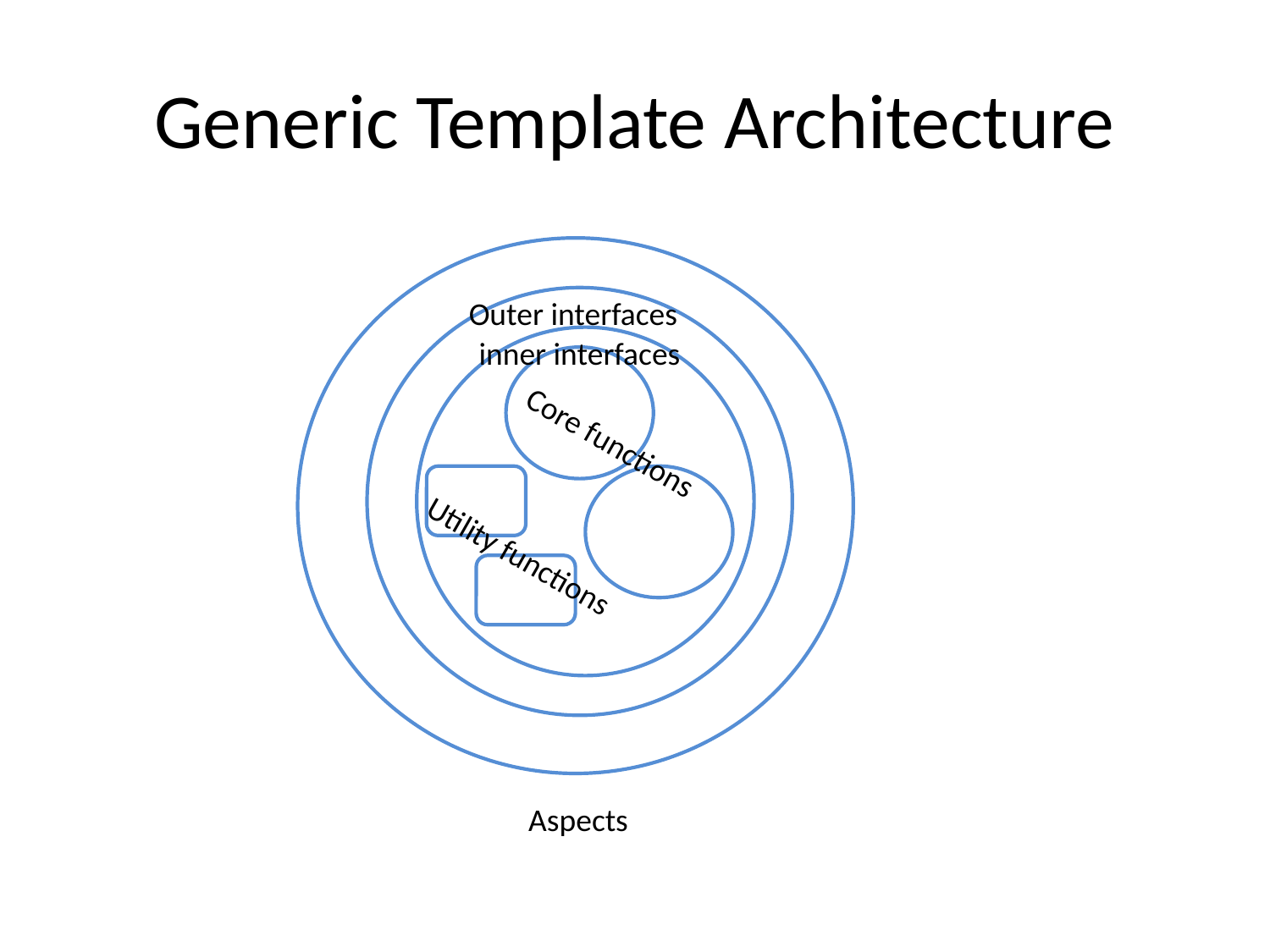

# Generic Template Architecture

Outer interfaces

inner interfaces

Core functions

Utility functions

Aspects